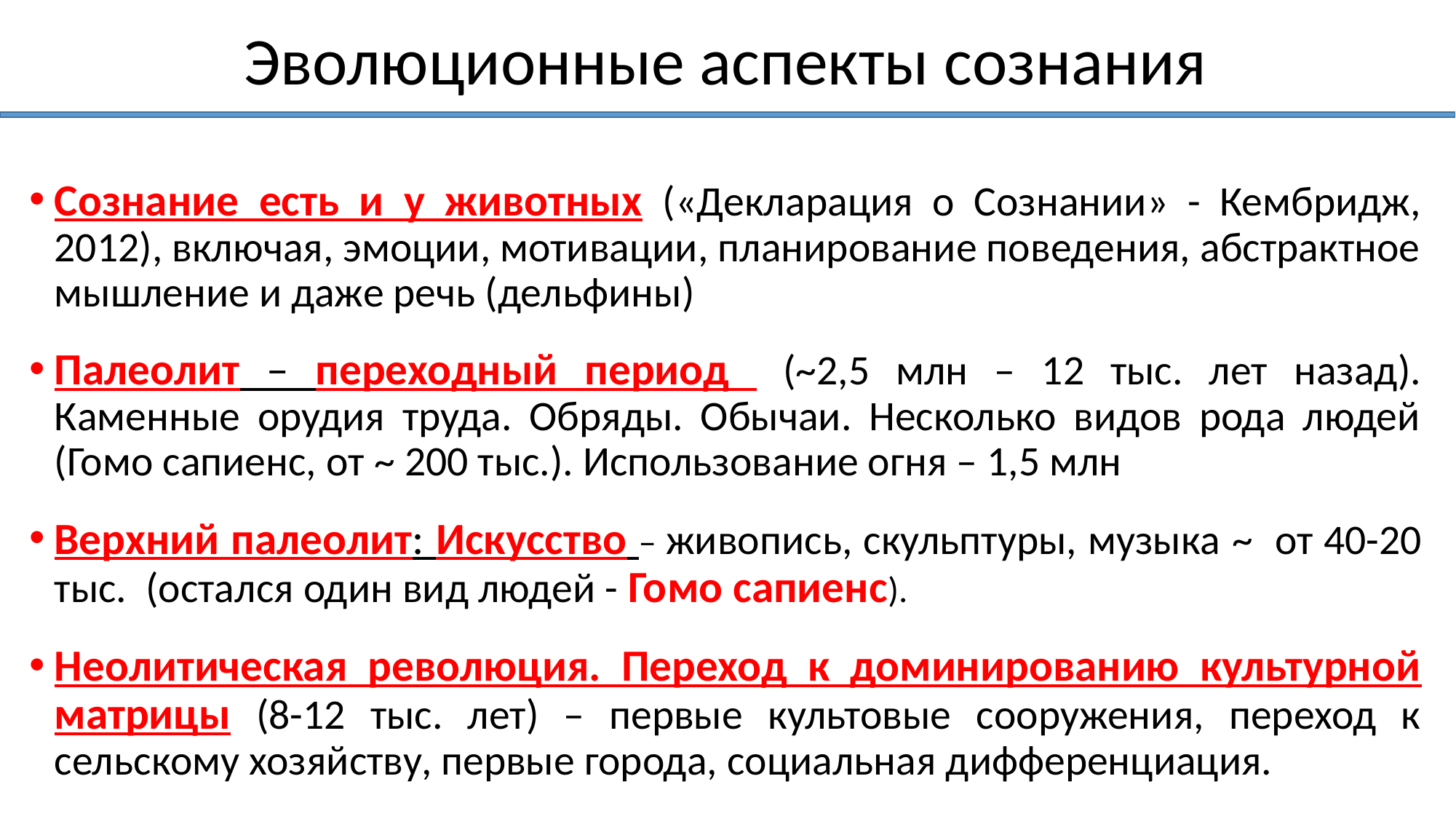

# Эволюционные аспекты сознания

Сознание есть и у животных («Декларация о Сознании» - Кембридж, 2012), включая, эмоции, мотивации, планирование поведения, абстрактное мышление и даже речь (дельфины)
Палеолит – переходный период  (~2,5 млн – 12 тыс. лет назад). Каменные орудия труда. Обряды. Обычаи. Несколько видов рода людей (Гомо сапиенс, от ~ 200 тыс.). Использование огня – 1,5 млн
Верхний палеолит: Искусство – живопись, скульптуры, музыка ~  от 40-20 тыс.  (остался один вид людей - Гомо сапиенс).
Неолитическая революция. Переход к доминированию культурной матрицы (8-12 тыс. лет) – первые культовые сооружения, переход к сельскому хозяйству, первые города, социальная дифференциация.